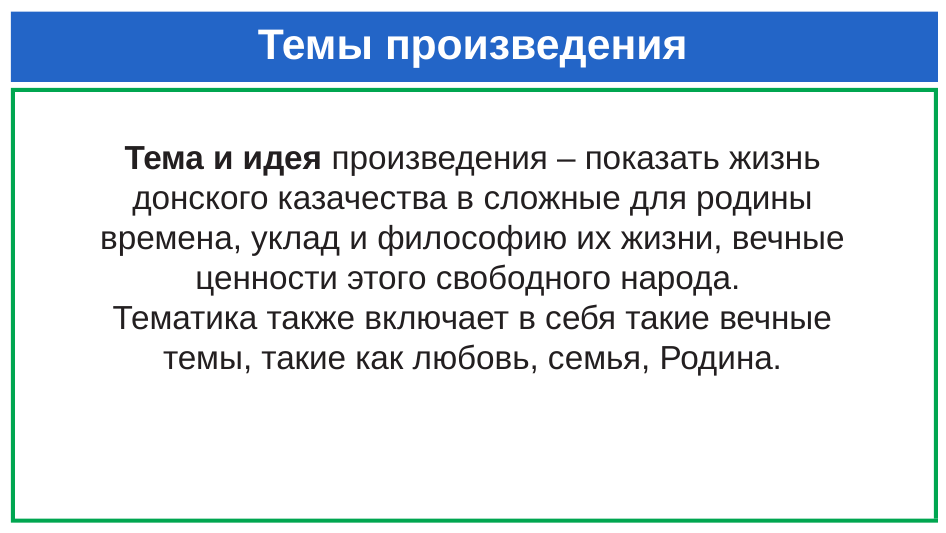

# Темы произведения
Тема и идея произведения – показать жизнь донского казачества в сложные для родины времена, уклад и философию их жизни, вечные ценности этого свободного народа.
Тематика также включает в себя такие вечные темы, такие как любовь, семья, Родина.